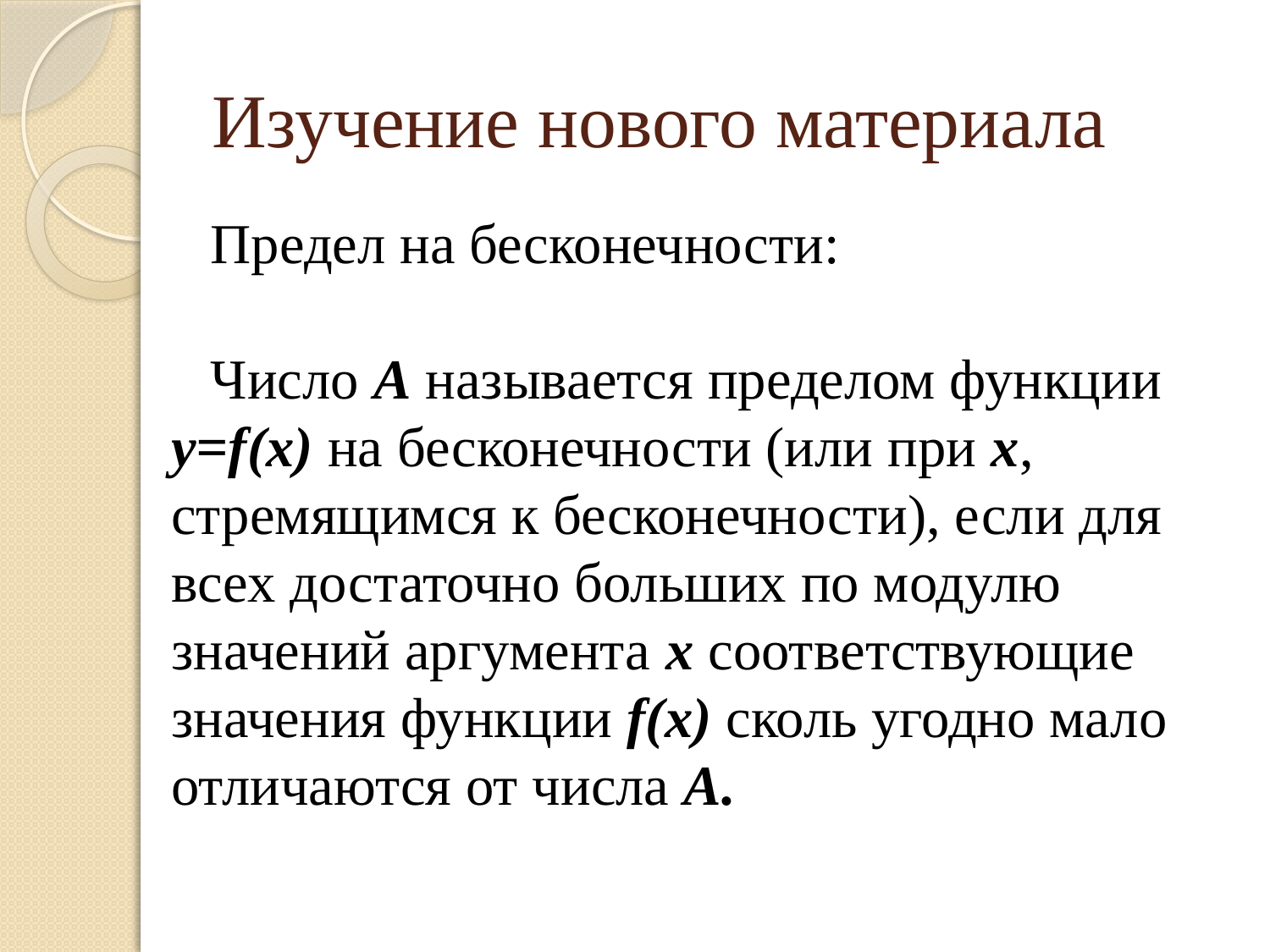

# Изучение нового материала
Предел на бесконечности:

Число А называется пределом функции y=f(x) на бесконечности (или при х, стремящимся к бесконечности), если для всех достаточно больших по модулю значений аргумента х соответствующие значения функции f(x) сколь угодно мало отличаются от числа А.